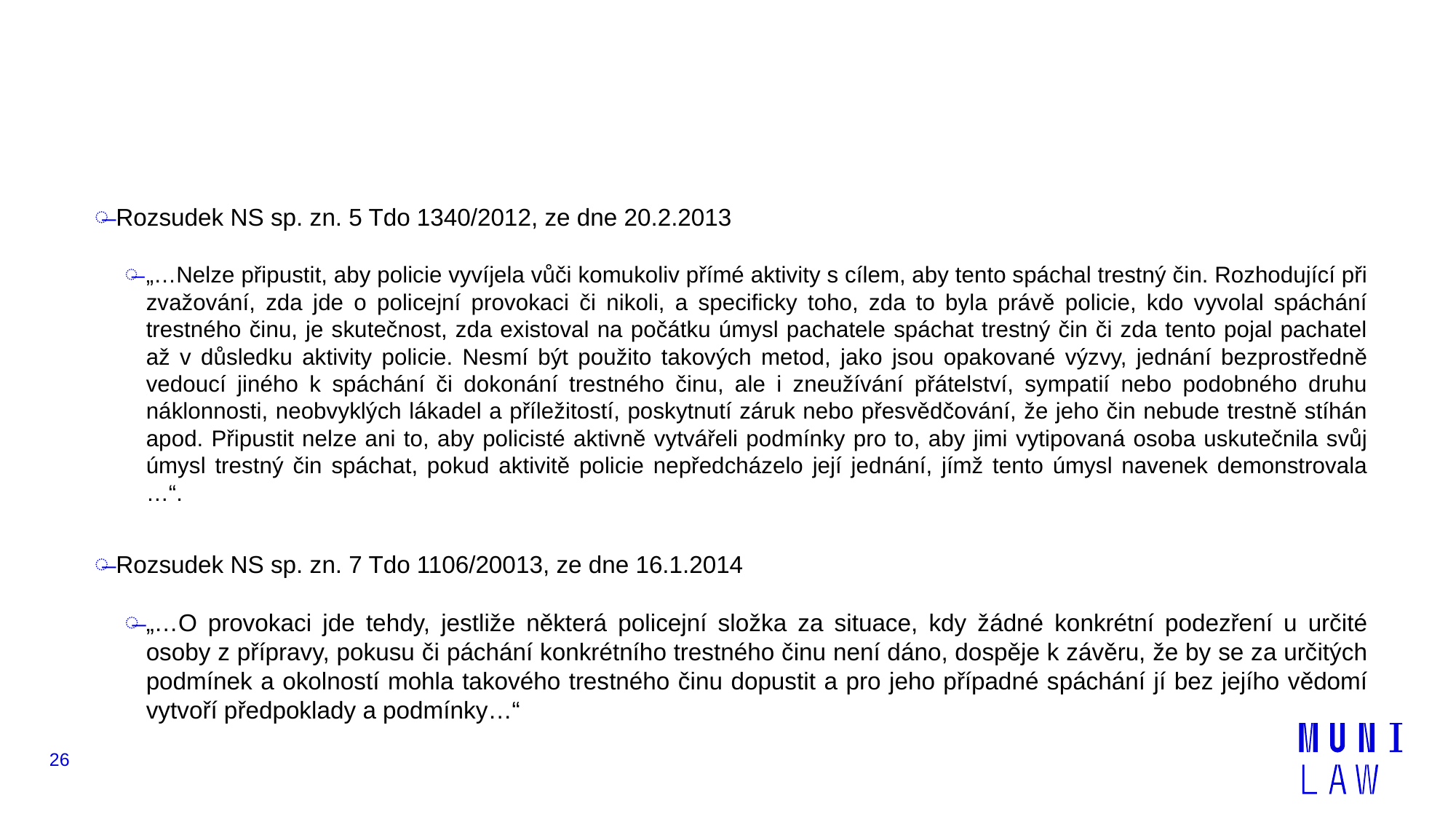

#
Rozsudek NS sp. zn. 5 Tdo 1340/2012, ze dne 20.2.2013

„…Nelze připustit, aby policie vyvíjela vůči komukoliv přímé aktivity s cílem, aby tento spáchal trestný čin. Rozhodující při zvažování, zda jde o policejní provokaci či nikoli, a specificky toho, zda to byla právě policie, kdo vyvolal spáchání trestného činu, je skutečnost, zda existoval na počátku úmysl pachatele spáchat trestný čin či zda tento pojal pachatel až v důsledku aktivity policie. Nesmí být použito takových metod, jako jsou opakované výzvy, jednání bezprostředně vedoucí jiného k spáchání či dokonání trestného činu, ale i zneužívání přátelství, sympatií nebo podobného druhu náklonnosti, neobvyklých lákadel a příležitostí, poskytnutí záruk nebo přesvědčování, že jeho čin nebude trestně stíhán apod. Připustit nelze ani to, aby policisté aktivně vytvářeli podmínky pro to, aby jimi vytipovaná osoba uskutečnila svůj úmysl trestný čin spáchat, pokud aktivitě policie nepředcházelo její jednání, jímž tento úmysl navenek demonstrovala …“.

Rozsudek NS sp. zn. 7 Tdo 1106/20013, ze dne 16.1.2014

„…O provokaci jde tehdy, jestliže některá policejní složka za situace, kdy žádné konkrétní podezření u určité osoby z přípravy, pokusu či páchání konkrétního trestného činu není dáno, dospěje k závěru, že by se za určitých podmínek a okolností mohla takového trestného činu dopustit a pro jeho případné spáchání jí bez jejího vědomí vytvoří předpoklady a podmínky…“
26